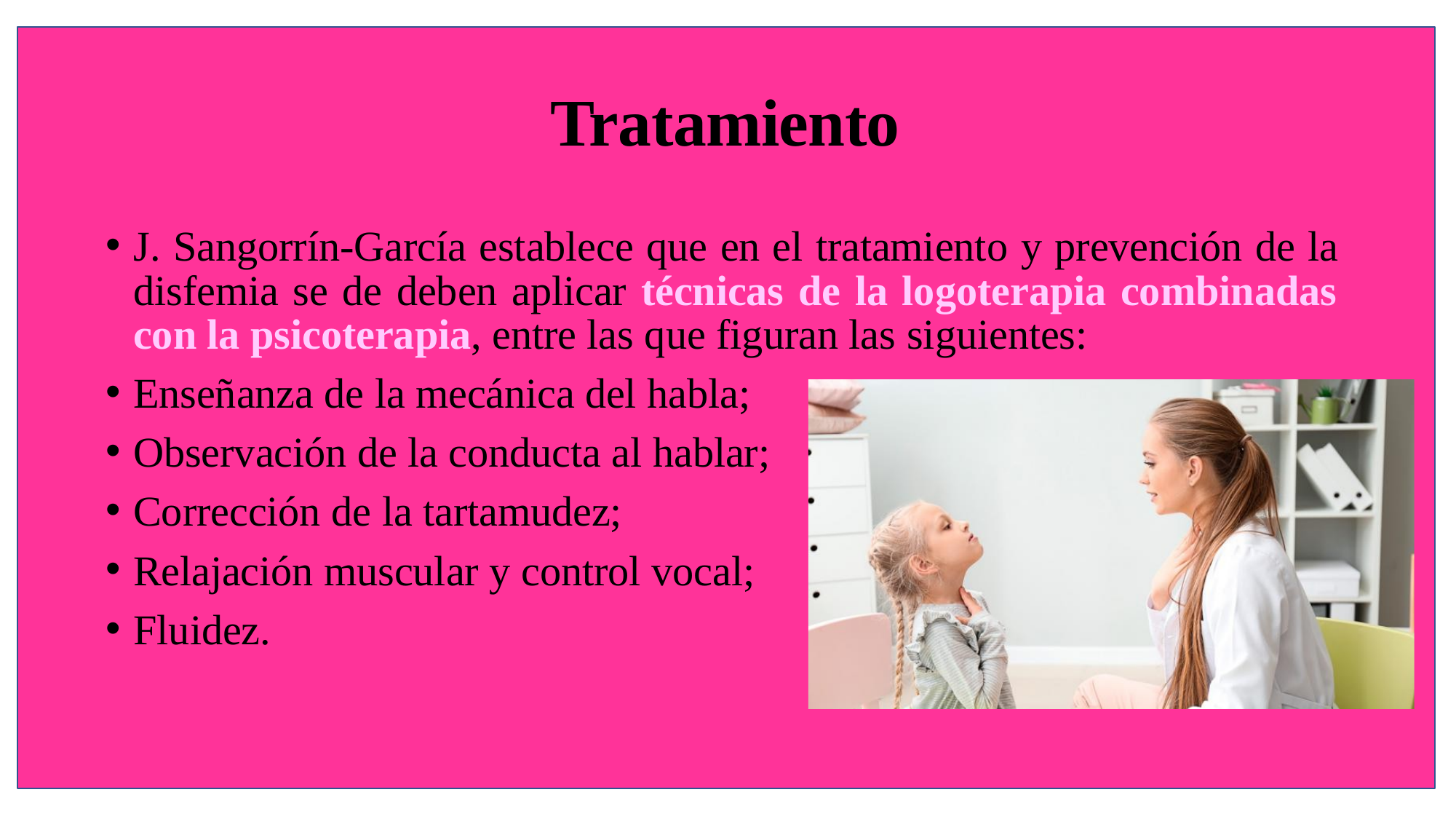

# Tratamiento
J. Sangorrín-García establece que en el tratamiento y prevención de la  disfemia se de deben aplicar técnicas de la logoterapia combinadas  con la psicoterapia, entre las que figuran las siguientes:
Enseñanza de la mecánica del habla;
Observación de la conducta al hablar;
Corrección de la tartamudez;
Relajación muscular y control vocal;
Fluidez.